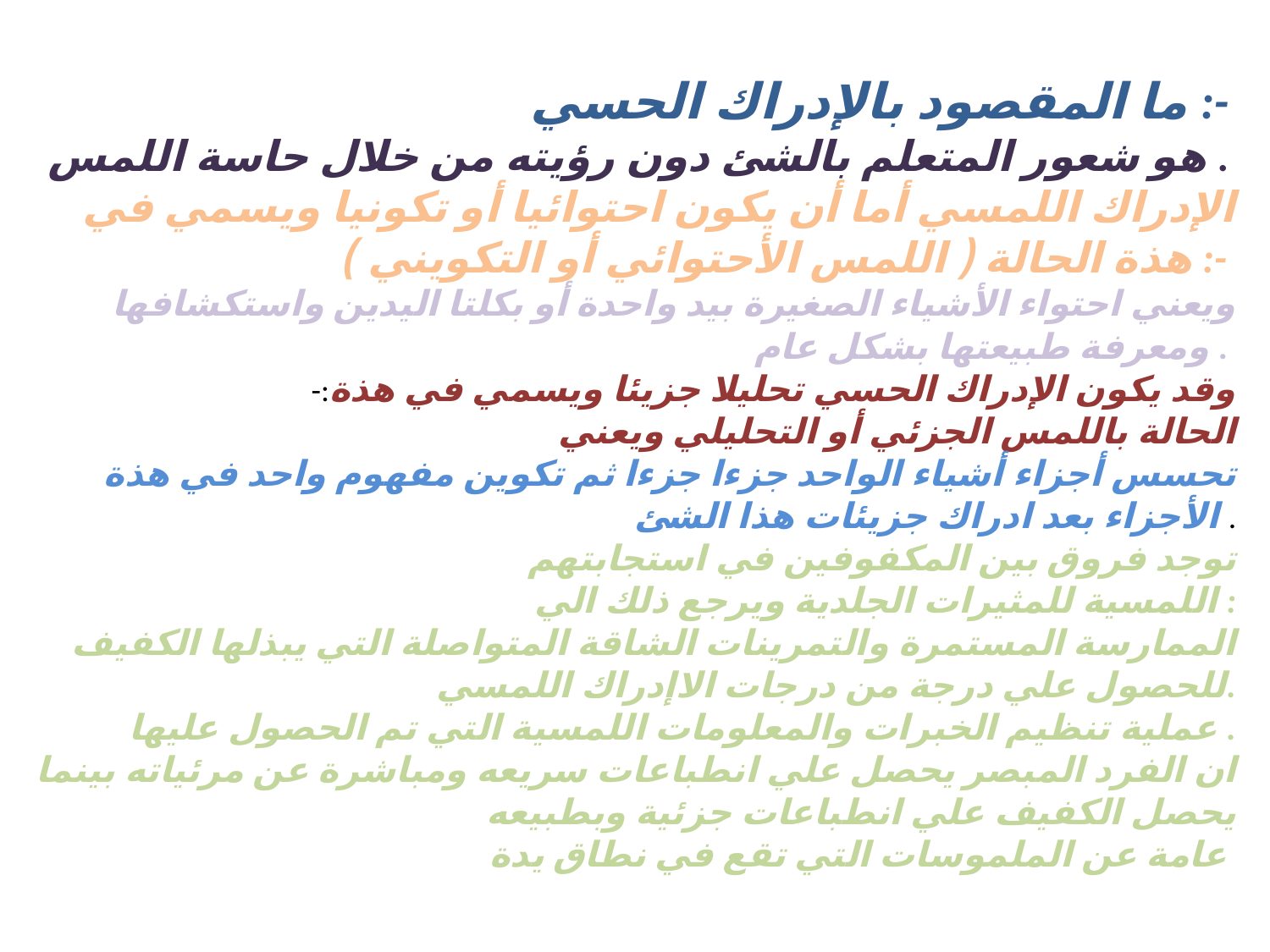

ما المقصود بالإدراك الحسي :-
هو شعور المتعلم بالشئ دون رؤيته من خلال حاسة اللمس .
الإدراك اللمسي أما أن يكون احتوائيا أو تكونيا ويسمي في هذة الحالة ( اللمس الأحتوائي أو التكويني ) :-
ويعني احتواء الأشياء الصغيرة بيد واحدة أو بكلتا اليدين واستكشافها ومعرفة طبيعتها بشكل عام .
                               -:وقد يكون الإدراك الحسي تحليلا جزيئا ويسمي في هذة الحالة باللمس الجزئي أو التحليلي ويعني
تحسس أجزاء أشياء الواحد جزءا جزءا ثم تكوين مفهوم واحد في هذة الأجزاء بعد ادراك جزيئات هذا الشئ .
                                               توجد فروق بين المكفوفين في استجابتهم اللمسية للمثيرات الجلدية ويرجع ذلك الي :
الممارسة المستمرة والتمرينات الشاقة المتواصلة التي يبذلها الكفيف للحصول علي درجة من درجات الاإدراك اللمسي.
عملية تنظيم الخبرات والمعلومات اللمسية التي تم الحصول عليها .
ان الفرد المبصر يحصل علي انطباعات سريعه ومباشرة عن مرئياته بينما يحصل الكفيف علي انطباعات جزئية وبطبيعه
عامة عن الملموسات التي تقع في نطاق يدة